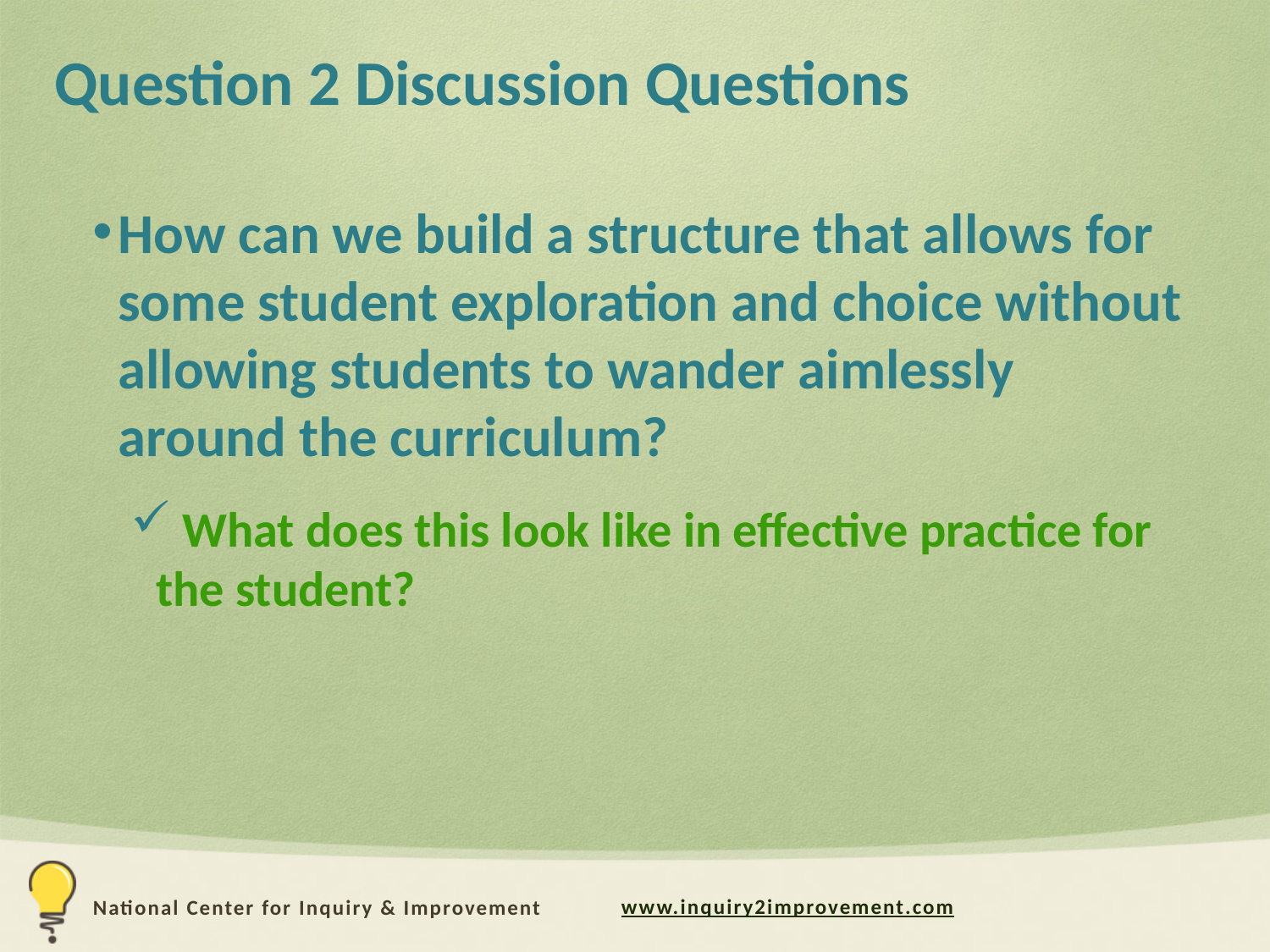

# Question 2 Discussion Questions
How can we build a structure that allows for some student exploration and choice without allowing students to wander aimlessly around the curriculum?
 What does this look like in effective practice for the student?